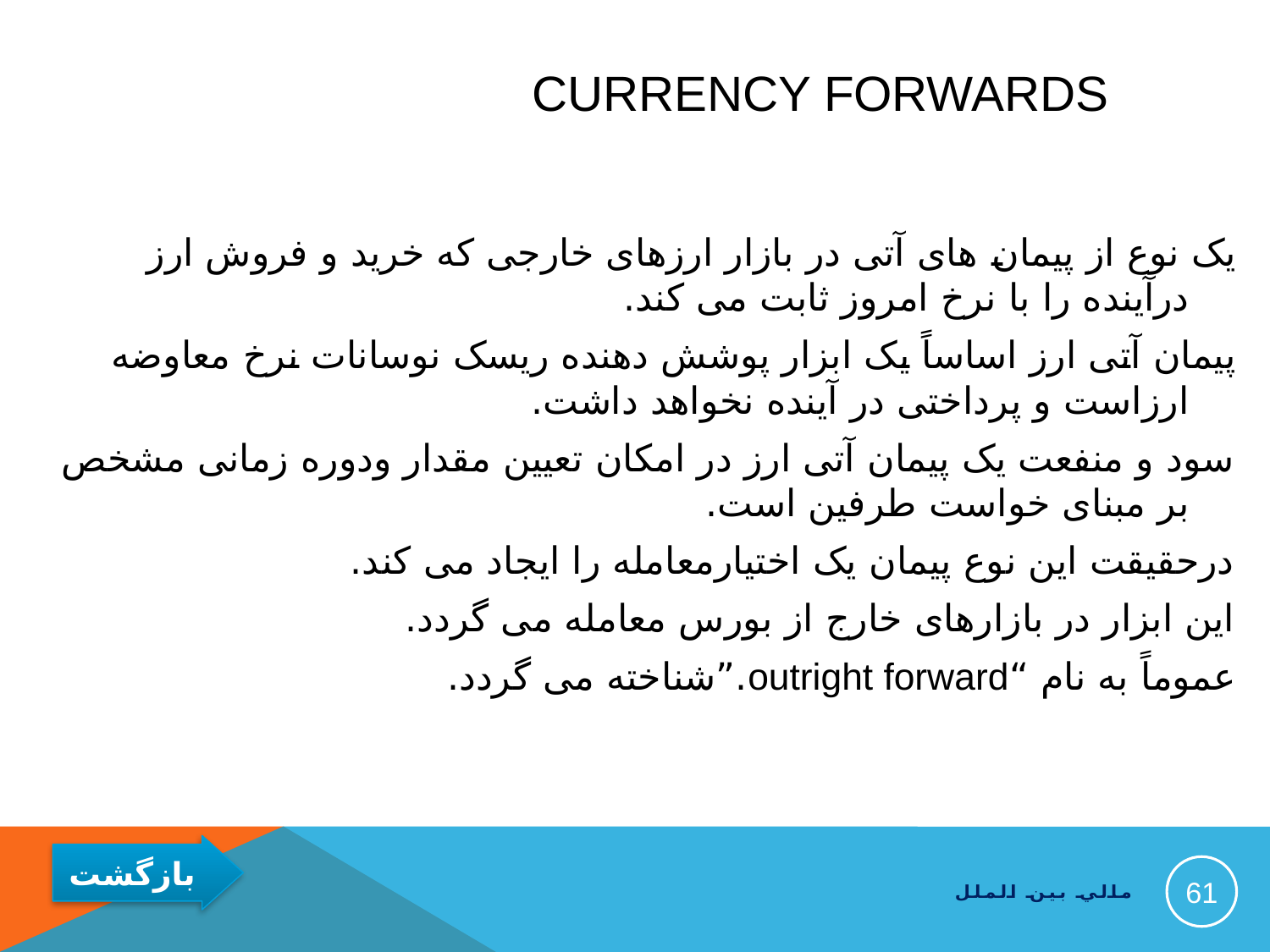

# Currency Forwards
یک نوع از پیمان های آتی در بازار ارزهای خارجی که خرید و فروش ارز درآینده را با نرخ امروز ثابت می کند.
پیمان آتی ارز اساساً یک ابزار پوشش دهنده ریسک نوسانات نرخ معاوضه ارزاست و پرداختی در آینده نخواهد داشت.
سود و منفعت یک پیمان آتی ارز در امکان تعیین مقدار ودوره زمانی مشخص بر مبنای خواست طرفین است.
درحقیقت این نوع پیمان یک اختیارمعامله را ایجاد می کند.
این ابزار در بازارهای خارج از بورس معامله می گردد.
عموماً به نام “outright forward.”شناخته می گردد.

61
مالي بين الملل